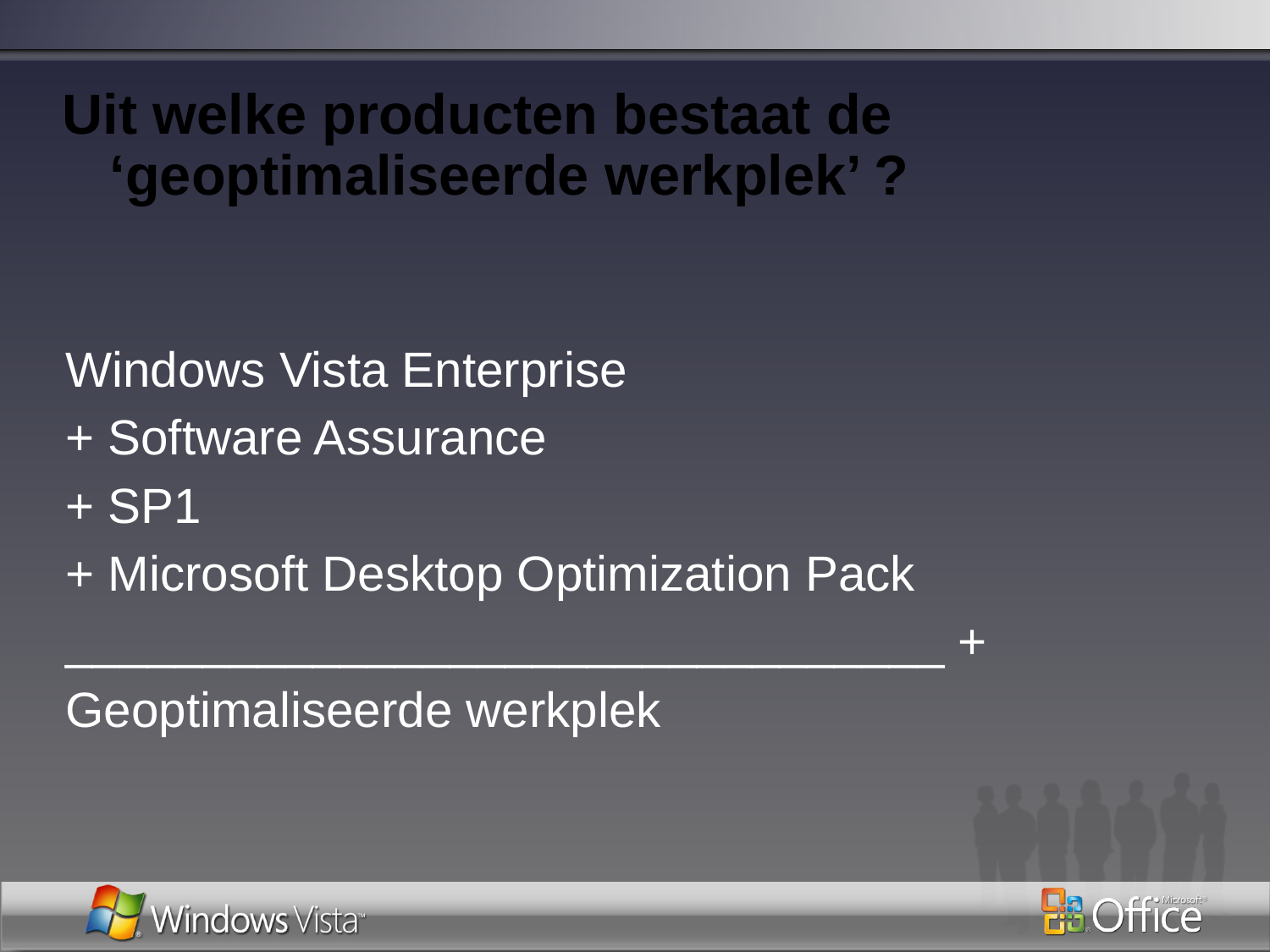

# Uit welke producten bestaat de ‘geoptimaliseerde werkplek’ ?

Windows Vista Enterprise
+ Software Assurance
+ SP1
+ Microsoft Desktop Optimization Pack
________________________________ +
Geoptimaliseerde werkplek